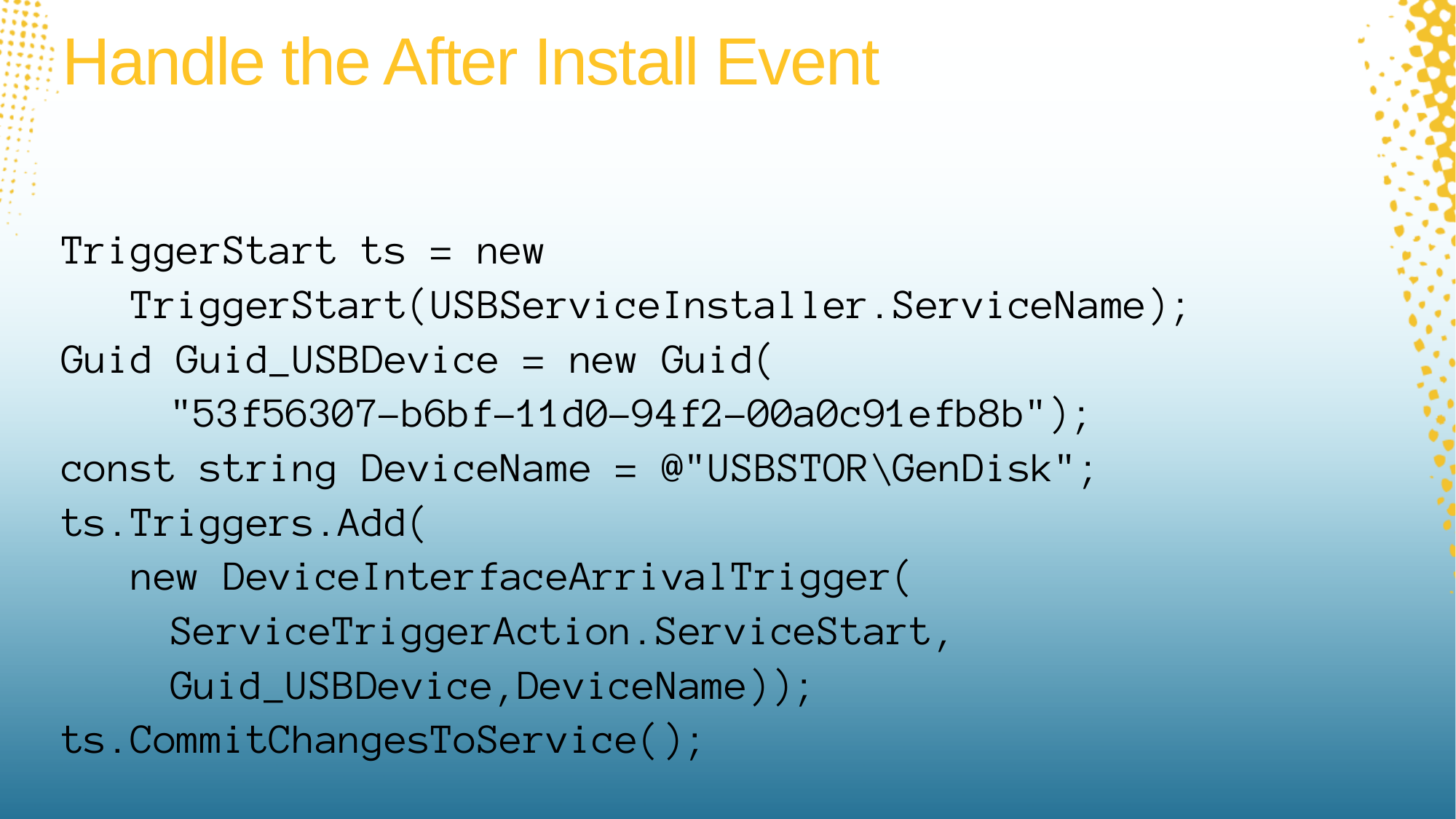

# Handle the After Install Event
TriggerStart ts = new
   TriggerStart(USBServiceInstaller.ServiceName);
Guid Guid_USBDevice = new Guid(
	"53f56307-b6bf-11d0-94f2-00a0c91efb8b");
const string DeviceName = @"USBSTOR\GenDisk";
ts.Triggers.Add(
   new DeviceInterfaceArrivalTrigger(
	ServiceTriggerAction.ServiceStart,
	Guid_USBDevice,DeviceName));
ts.CommitChangesToService();